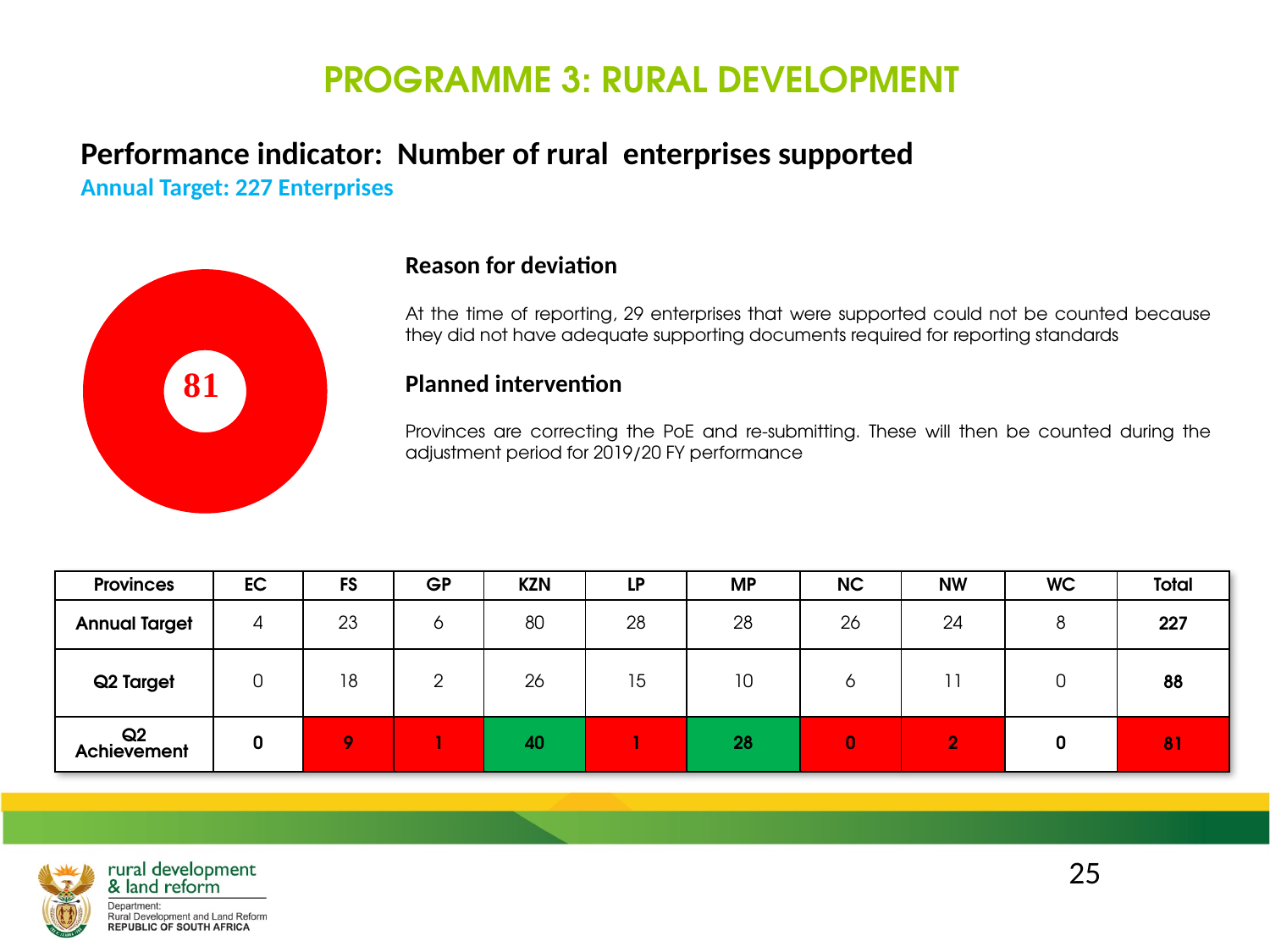

PROGRAMME 3: RURAL DEVELOPMENT
Performance indicator:  Number of rural  enterprises supported
Annual Target: 227 Enterprises

### Chart

| Category |  |
|---|---|
| Not achieved  | 0.0 |
| Partially achieved  | 0.0 |
| Achieved  | 1.0 |
Reason for deviation

At the time of reporting, 29 enterprises that were supported could not be counted because they did not have adequate supporting documents required for reporting standards

Planned intervention

Provinces are correcting the PoE and re-submitting. These will then be counted during the adjustment period for 2019/20 FY performance
| Provinces | EC | FS | GP | KZN | LP | MP | NC | NW | WC | Total |
| --- | --- | --- | --- | --- | --- | --- | --- | --- | --- | --- |
| Annual Target | 4 | 23 | 6 | 80 | 28 | 28 | 26 | 24 | 8 | 227 |
| Q2 Target | 0 | 18 | 2 | 26 | 15 | 10 | 6 | 11 | 0 | 88 |
| Q2 Achievement | 0 | 9 | 1 | 40 | 1 | 28 | 0 | 2 | 0 | 81 |
25